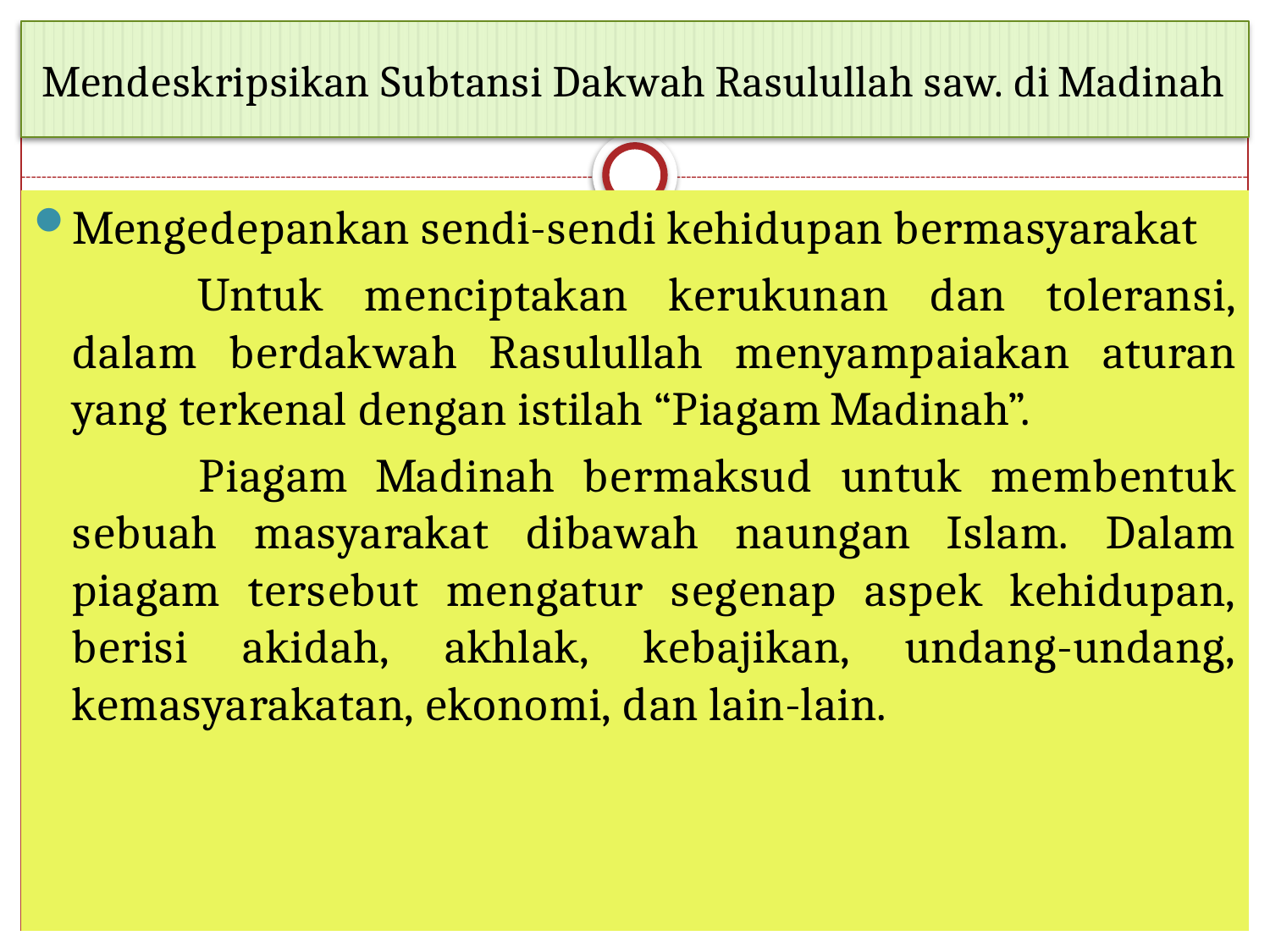

# Mendeskripsikan Subtansi Dakwah Rasulullah saw. di Madinah
Mengedepankan sendi-sendi kehidupan bermasyarakat
		Untuk menciptakan kerukunan dan toleransi, dalam berdakwah Rasulullah menyampaiakan aturan yang terkenal dengan istilah “Piagam Madinah”.
		Piagam Madinah bermaksud untuk membentuk sebuah masyarakat dibawah naungan Islam. Dalam piagam tersebut mengatur segenap aspek kehidupan, berisi akidah, akhlak, kebajikan, undang-undang, kemasyarakatan, ekonomi, dan lain-lain.